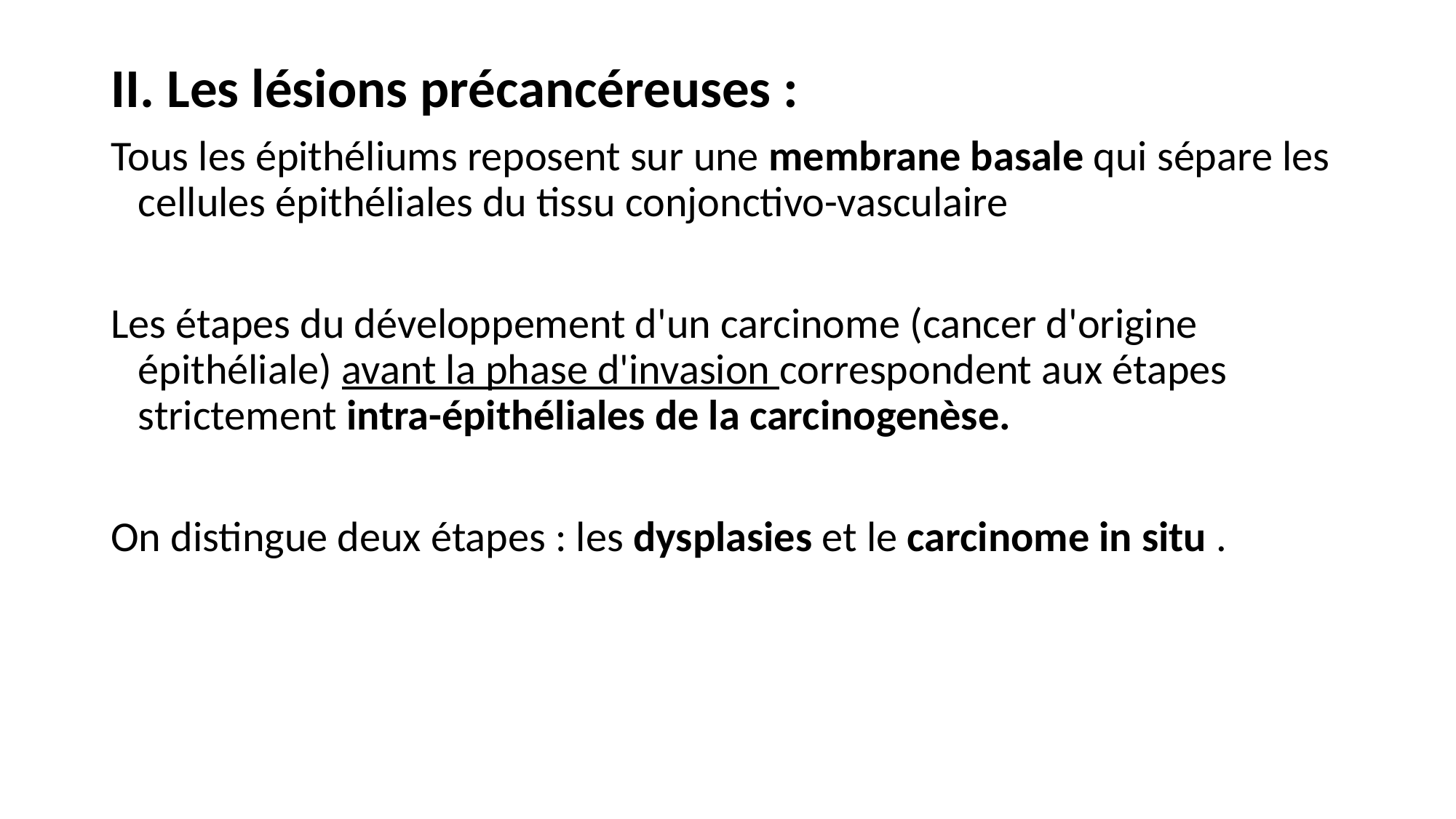

II. Les lésions précancéreuses :
Tous les épithéliums reposent sur une membrane basale qui sépare les cellules épithéliales du tissu conjonctivo-vasculaire

Les étapes du développement d'un carcinome (cancer d'origine épithéliale) avant la phase d'invasion correspondent aux étapes strictement intra-épithéliales de la carcinogenèse.

On distingue deux étapes : les dysplasies et le carcinome in situ .